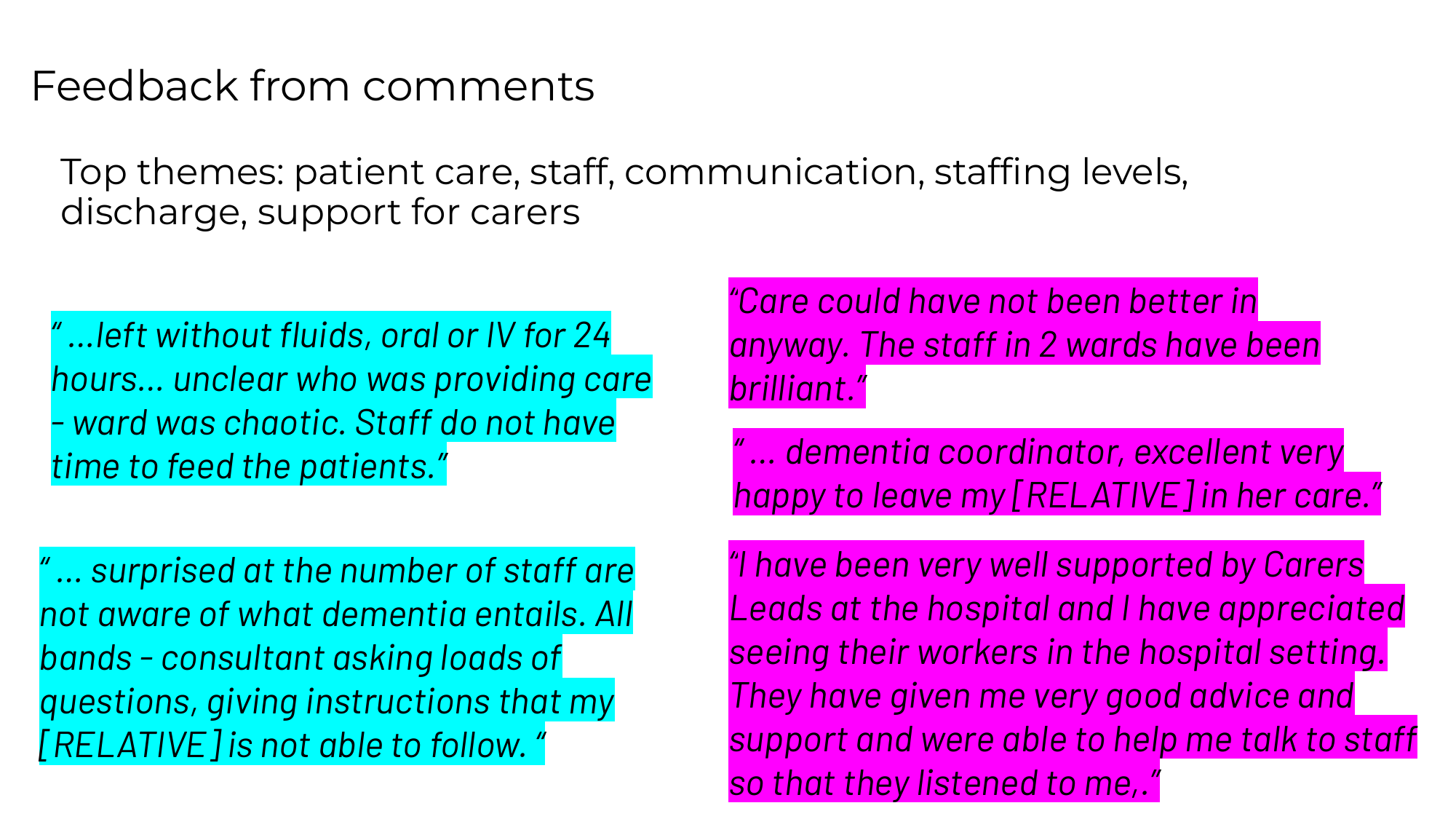

# Feedback from comments
Top themes: patient care, staff, communication, staffing levels, discharge, support for carers
| “Care could have not been better in anyway. The staff in 2 wards have been brilliant.” |
| --- |
| “ …left without fluids, oral or IV for 24 hours… unclear who was providing care - ward was chaotic. Staff do not have time to feed the patients.” |
| --- |
| “ … dementia coordinator, excellent very happy to leave my [RELATIVE] in her care.” |
| --- |
| “I have been very well supported by Carers Leads at the hospital and I have appreciated seeing their workers in the hospital setting. They have given me very good advice and support and were able to help me talk to staff so that they listened to me,.” |
| --- |
| “ … surprised at the number of staff are not aware of what dementia entails. All bands - consultant asking loads of questions, giving instructions that my [RELATIVE] is not able to follow. “ |
| --- |